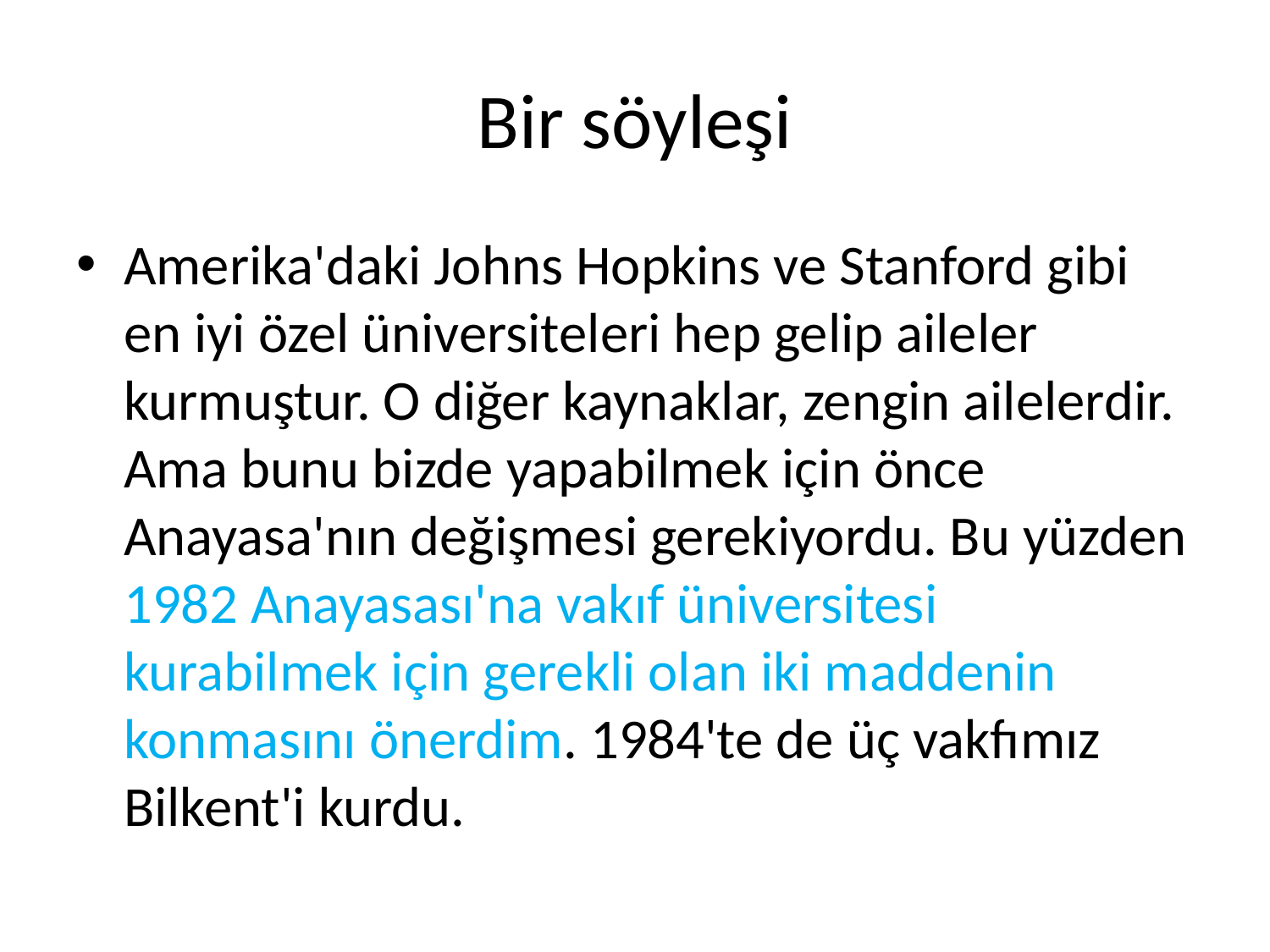

# Bir söyleşi
Amerika'daki Johns Hopkins ve Stanford gibi en iyi özel üniversiteleri hep gelip aileler kurmuştur. O diğer kaynaklar, zengin ailelerdir. Ama bunu bizde yapabilmek için önce Anayasa'nın değişmesi gerekiyordu. Bu yüzden 1982 Anayasası'na vakıf üniversitesi kurabilmek için gerekli olan iki maddenin konmasını önerdim. 1984'te de üç vakfımız Bilkent'i kurdu.